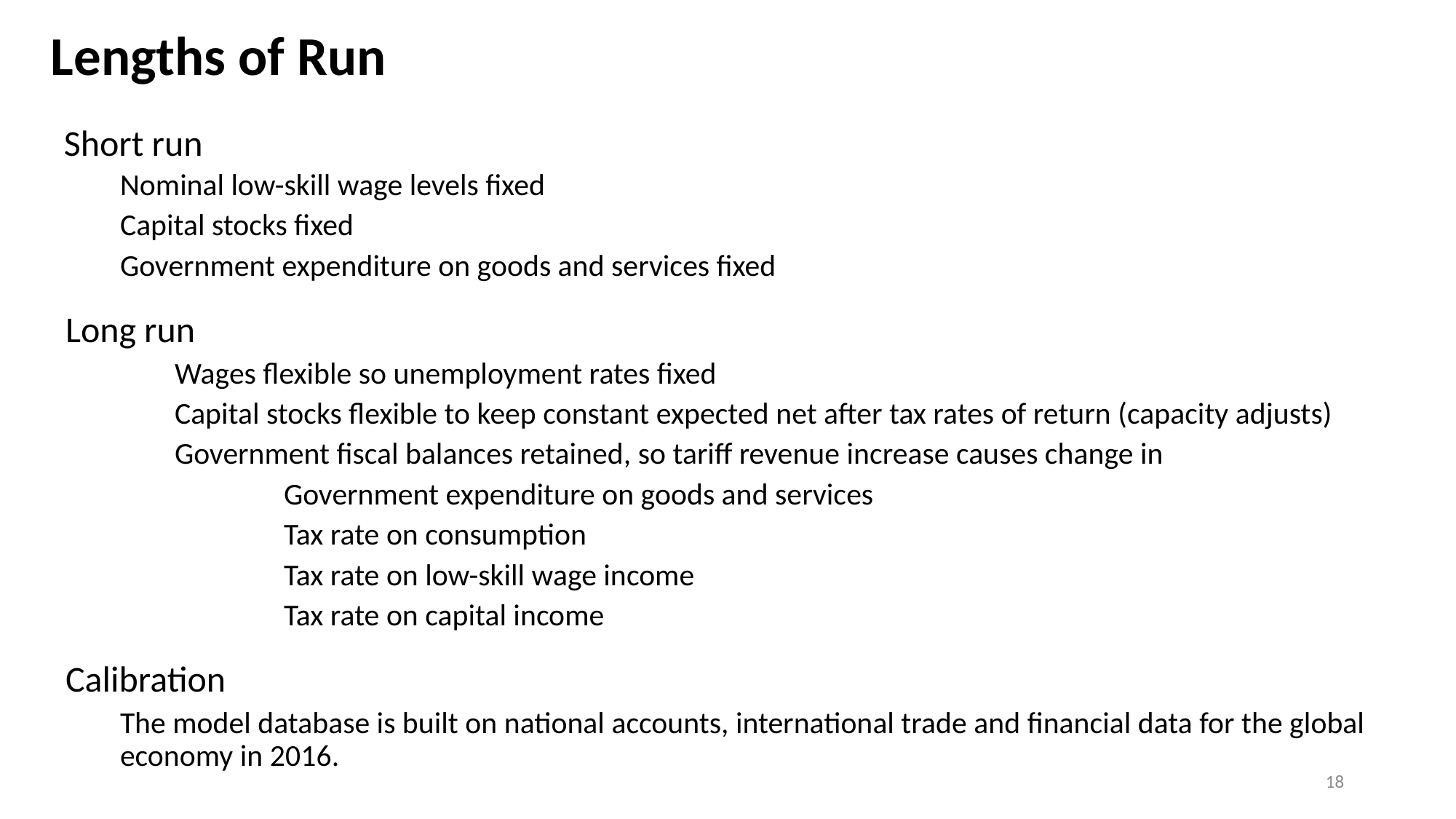

Lengths of Run
    Short run
Nominal low-skill wage levels fixed
Capital stocks fixed
Government expenditure on goods and services fixed

Long run
	Wages flexible so unemployment rates fixed
	Capital stocks flexible to keep constant expected net after tax rates of return (capacity adjusts)
	Government fiscal balances retained, so tariff revenue increase causes change in
		Government expenditure on goods and services
		Tax rate on consumption
		Tax rate on low-skill wage income
		Tax rate on capital income

Calibration
The model database is built on national accounts, international trade and financial data for the global economy in 2016.

18